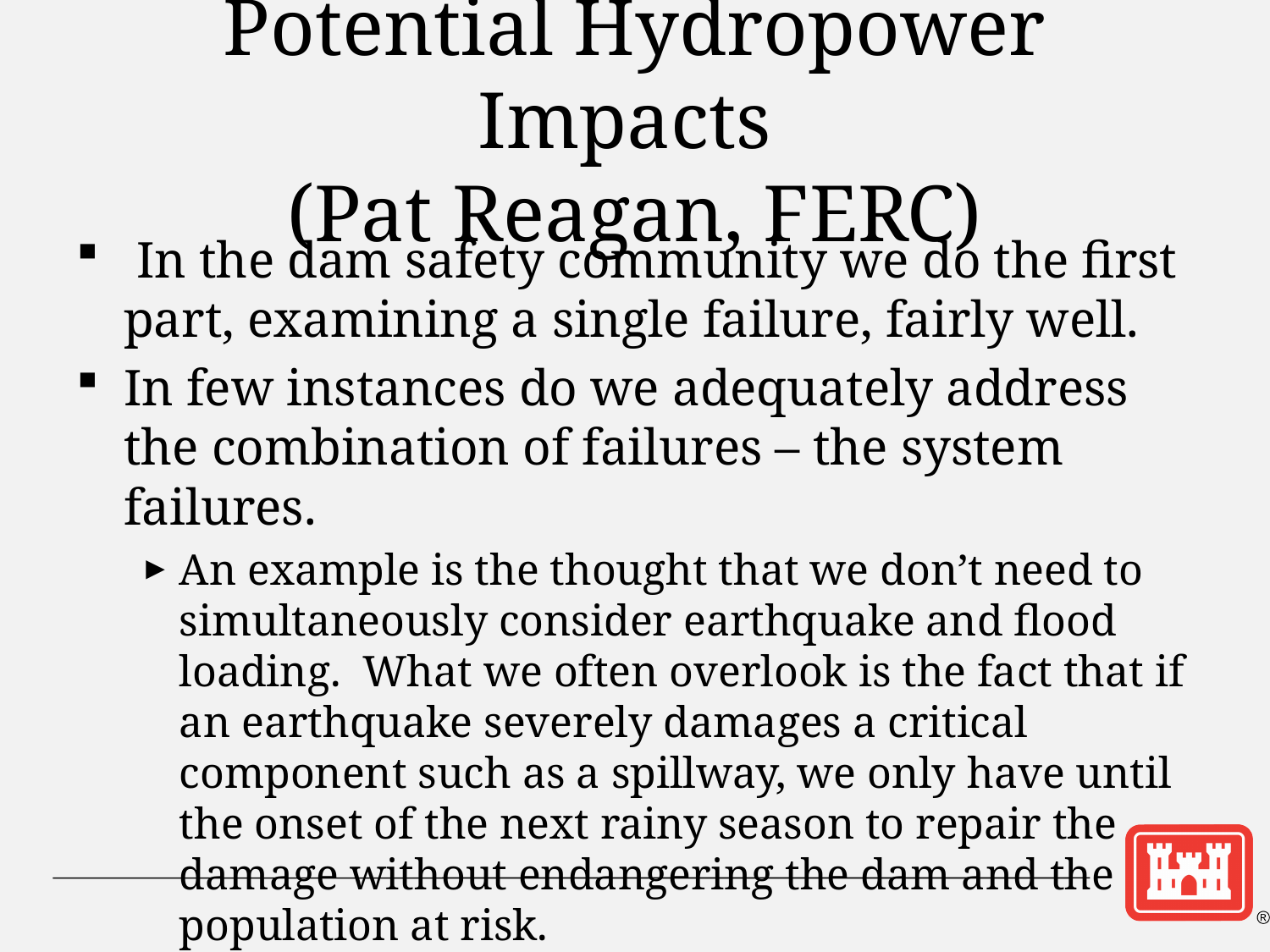

In the dam safety community we do the first part, examining a single failure, fairly well.
In few instances do we adequately address the combination of failures – the system failures.
An example is the thought that we don’t need to simultaneously consider earthquake and flood loading.  What we often overlook is the fact that if an earthquake severely damages a critical component such as a spillway, we only have until the onset of the next rainy season to repair the damage without endangering the dam and the population at risk.
Potential Hydropower Impacts
(Pat Reagan, FERC)